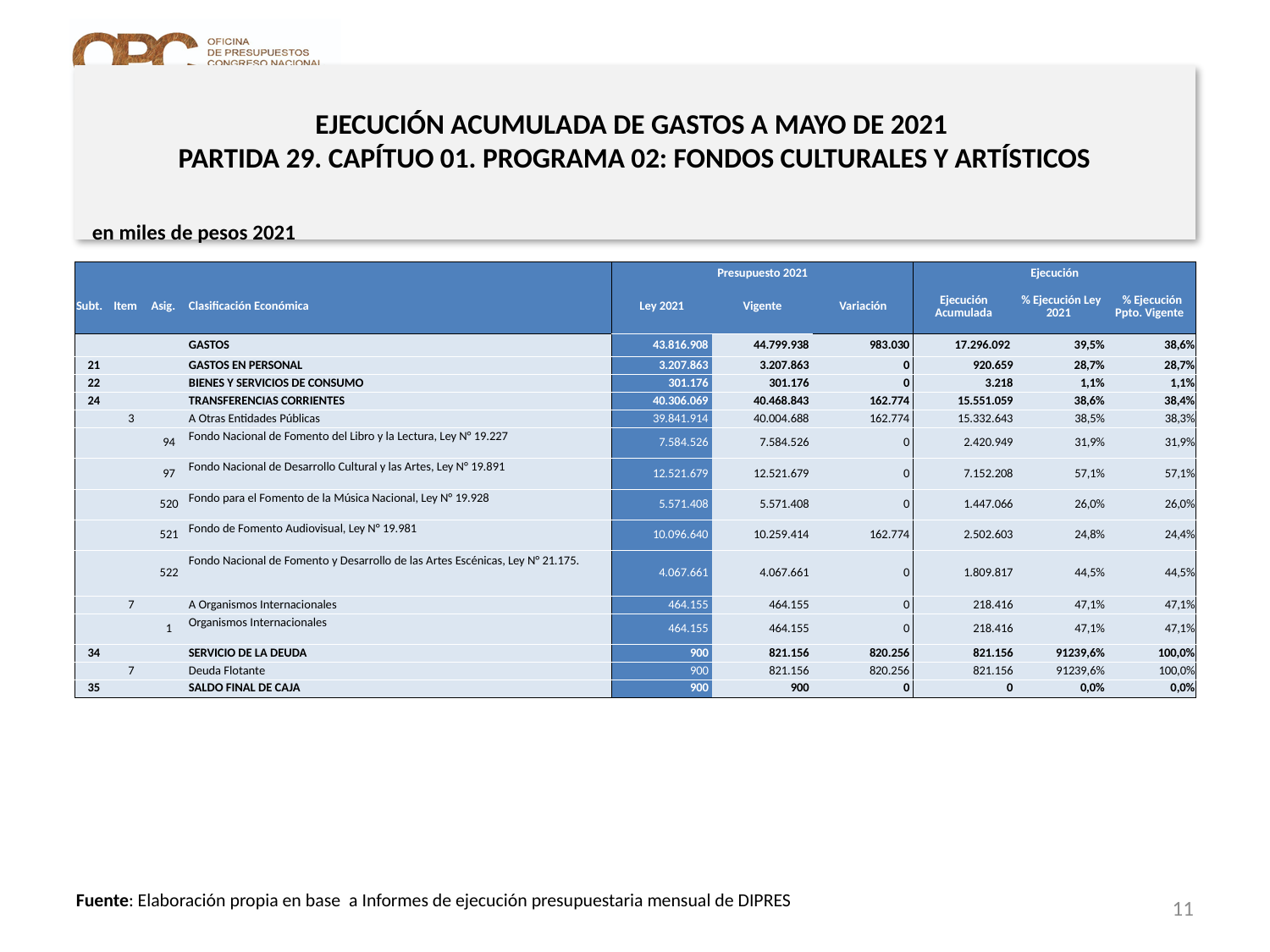

# EJECUCIÓN ACUMULADA DE GASTOS A MAYO DE 2021 PARTIDA 29. CAPÍTUO 01. PROGRAMA 02: FONDOS CULTURALES Y ARTÍSTICOS
en miles de pesos 2021
|  |  |  |  | Presupuesto 2021 |  |  | Ejecución |  |  |
| --- | --- | --- | --- | --- | --- | --- | --- | --- | --- |
| Subt. | Item | Asig. | Clasificación Económica | Ley 2021 | Vigente | Variación | Ejecución Acumulada | % Ejecución Ley 2021 | % Ejecución Ppto. Vigente |
|  |  |  | GASTOS | 43.816.908 | 44.799.938 | 983.030 | 17.296.092 | 39,5% | 38,6% |
| 21 |  |  | GASTOS EN PERSONAL | 3.207.863 | 3.207.863 | 0 | 920.659 | 28,7% | 28,7% |
| 22 |  |  | BIENES Y SERVICIOS DE CONSUMO | 301.176 | 301.176 | 0 | 3.218 | 1,1% | 1,1% |
| 24 |  |  | TRANSFERENCIAS CORRIENTES | 40.306.069 | 40.468.843 | 162.774 | 15.551.059 | 38,6% | 38,4% |
|  | 3 |  | A Otras Entidades Públicas | 39.841.914 | 40.004.688 | 162.774 | 15.332.643 | 38,5% | 38,3% |
|  |  | 94 | Fondo Nacional de Fomento del Libro y la Lectura, Ley N° 19.227 | 7.584.526 | 7.584.526 | 0 | 2.420.949 | 31,9% | 31,9% |
|  |  | 97 | Fondo Nacional de Desarrollo Cultural y las Artes, Ley N° 19.891 | 12.521.679 | 12.521.679 | 0 | 7.152.208 | 57,1% | 57,1% |
|  |  | 520 | Fondo para el Fomento de la Música Nacional, Ley N° 19.928 | 5.571.408 | 5.571.408 | 0 | 1.447.066 | 26,0% | 26,0% |
|  |  | 521 | Fondo de Fomento Audiovisual, Ley N° 19.981 | 10.096.640 | 10.259.414 | 162.774 | 2.502.603 | 24,8% | 24,4% |
|  |  | 522 | Fondo Nacional de Fomento y Desarrollo de las Artes Escénicas, Ley N° 21.175. | 4.067.661 | 4.067.661 | 0 | 1.809.817 | 44,5% | 44,5% |
|  | 7 |  | A Organismos Internacionales | 464.155 | 464.155 | 0 | 218.416 | 47,1% | 47,1% |
|  |  | 1 | Organismos Internacionales | 464.155 | 464.155 | 0 | 218.416 | 47,1% | 47,1% |
| 34 |  |  | SERVICIO DE LA DEUDA | 900 | 821.156 | 820.256 | 821.156 | 91239,6% | 100,0% |
|  | 7 |  | Deuda Flotante | 900 | 821.156 | 820.256 | 821.156 | 91239,6% | 100,0% |
| 35 |  |  | SALDO FINAL DE CAJA | 900 | 900 | 0 | 0 | 0,0% | 0,0% |
11